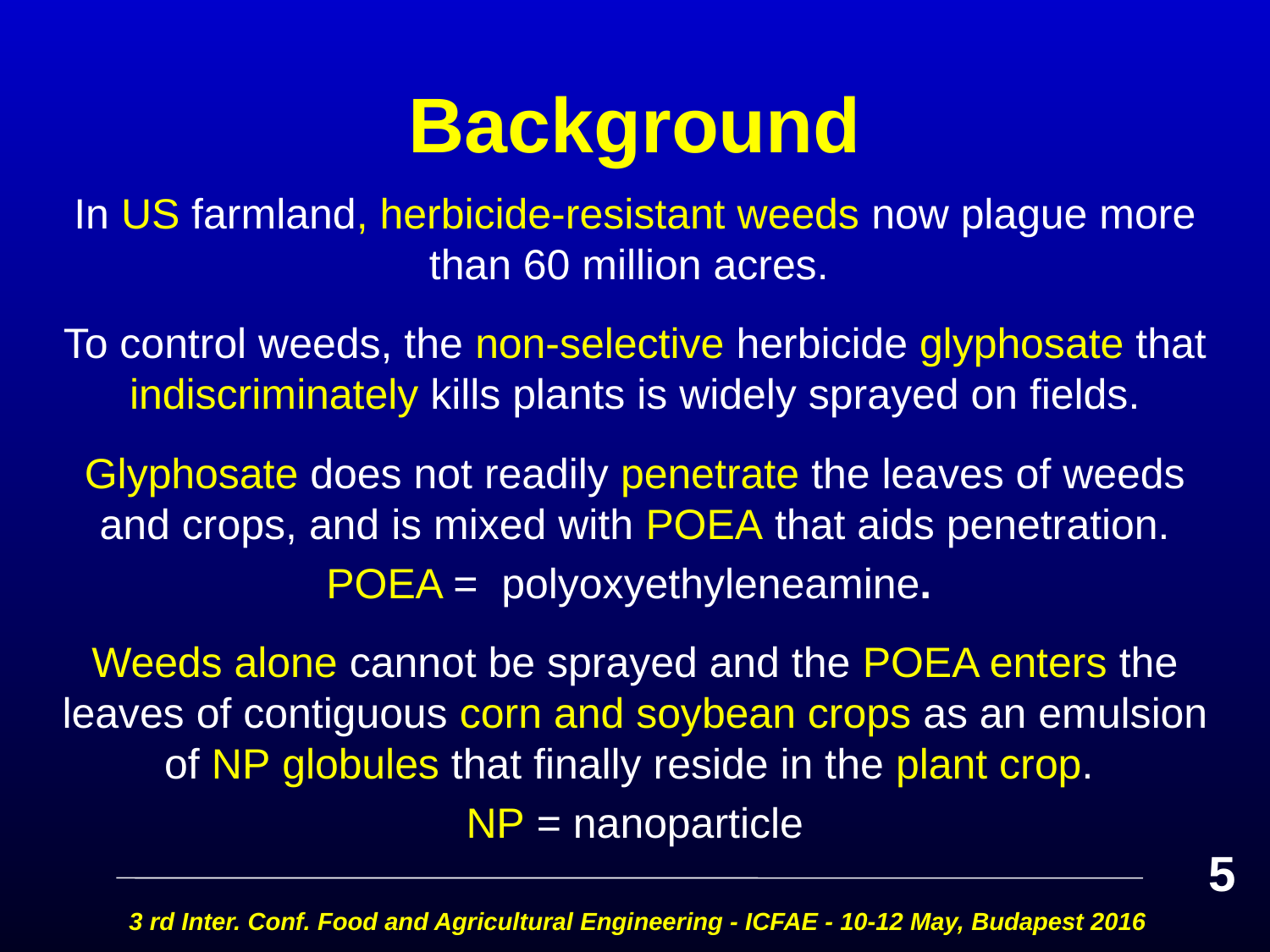

# Background
In US farmland, herbicide-resistant weeds now plague more than 60 million acres.

To control weeds, the non-selective herbicide glyphosate that indiscriminately kills plants is widely sprayed on fields.

Glyphosate does not readily penetrate the leaves of weeds and crops, and is mixed with POEA that aids penetration.
POEA =  polyoxyethyleneamine.

Weeds alone cannot be sprayed and the POEA enters the leaves of contiguous corn and soybean crops as an emulsion of NP globules that finally reside in the plant crop.
NP = nanoparticle

5
3 rd Inter. Conf. Food and Agricultural Engineering - ICFAE - 10-12 May, Budapest 2016